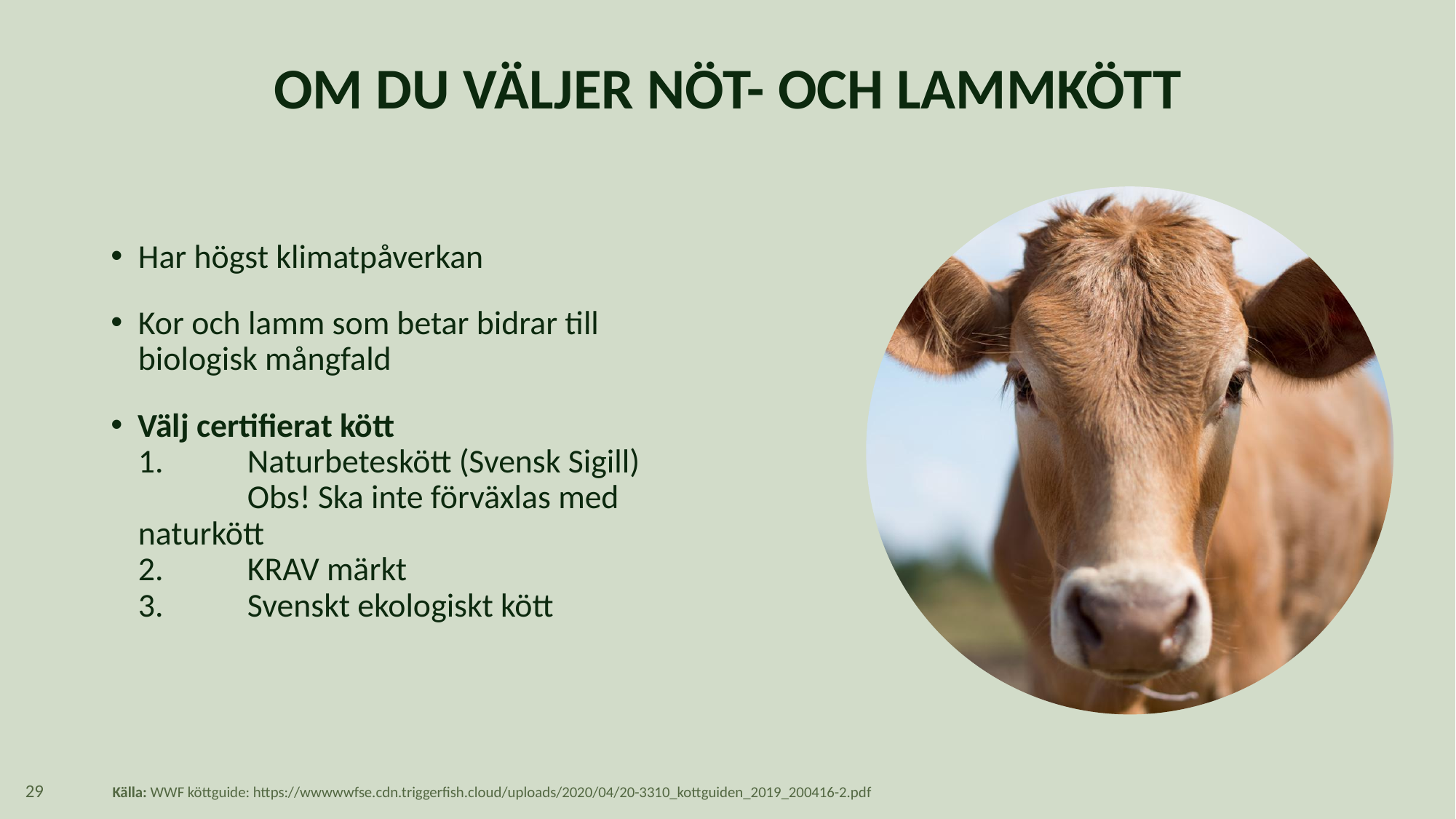

Fördjupning olika livsmedelsgrupper 29

# OM DU VÄLJER NÖT- OCH LAMMKÖTT

Har högst klimatpåverkan
Kor och lamm som betar bidrar till
biologisk mångfald
Välj certifierat kött
1.	Naturbeteskött (Svensk Sigill)
	Obs! Ska inte förväxlas med naturkött
2.	KRAV märkt
3.	Svenskt ekologiskt kött
Källa: WWF köttguide: https://wwwwwfse.cdn.triggerfish.cloud/uploads/2020/04/20-3310_kottguiden_2019_200416-2.pdf
29